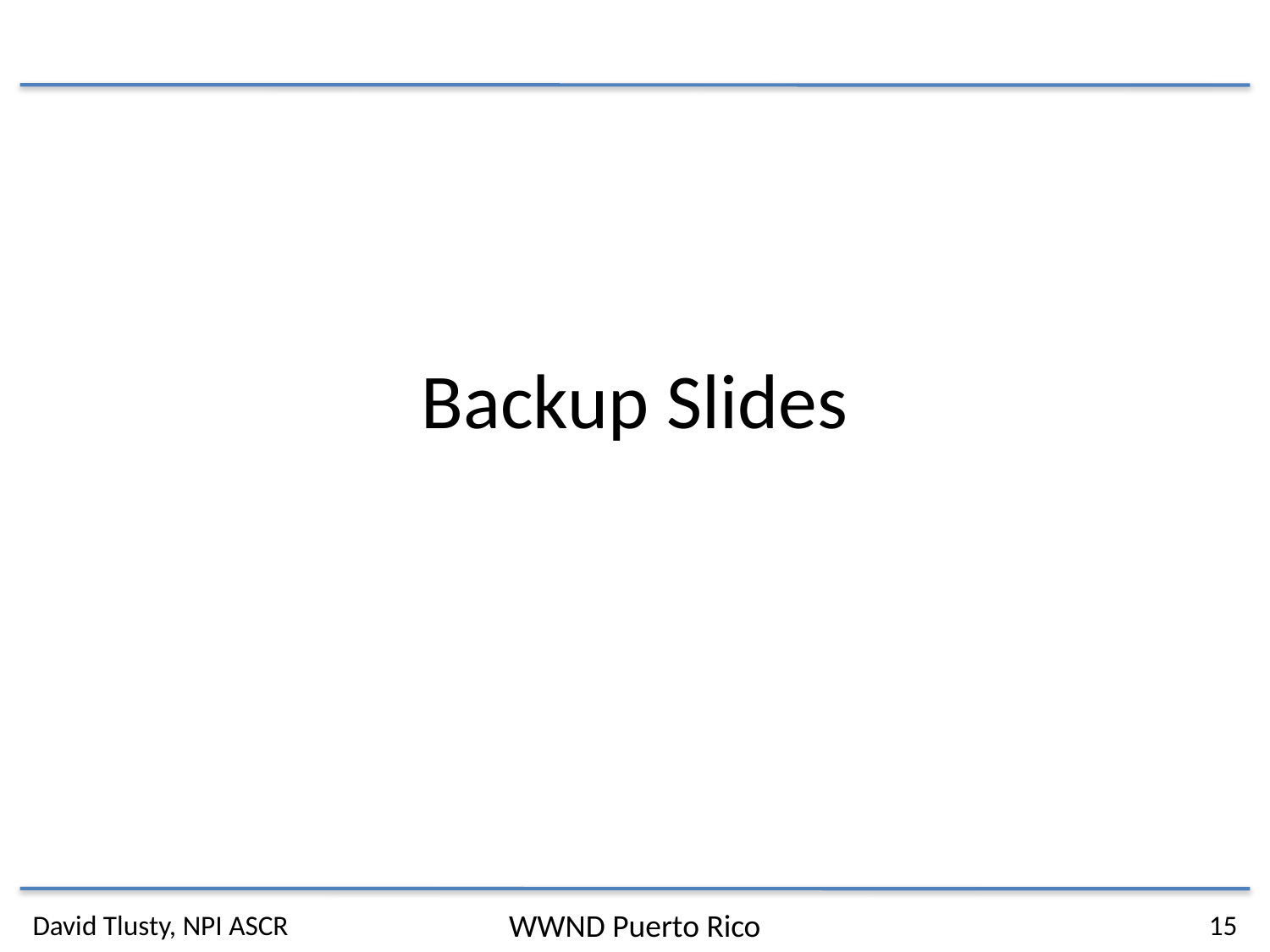

# Backup Slides

David Tlusty, NPI ASCR
WWND Puerto Rico
15